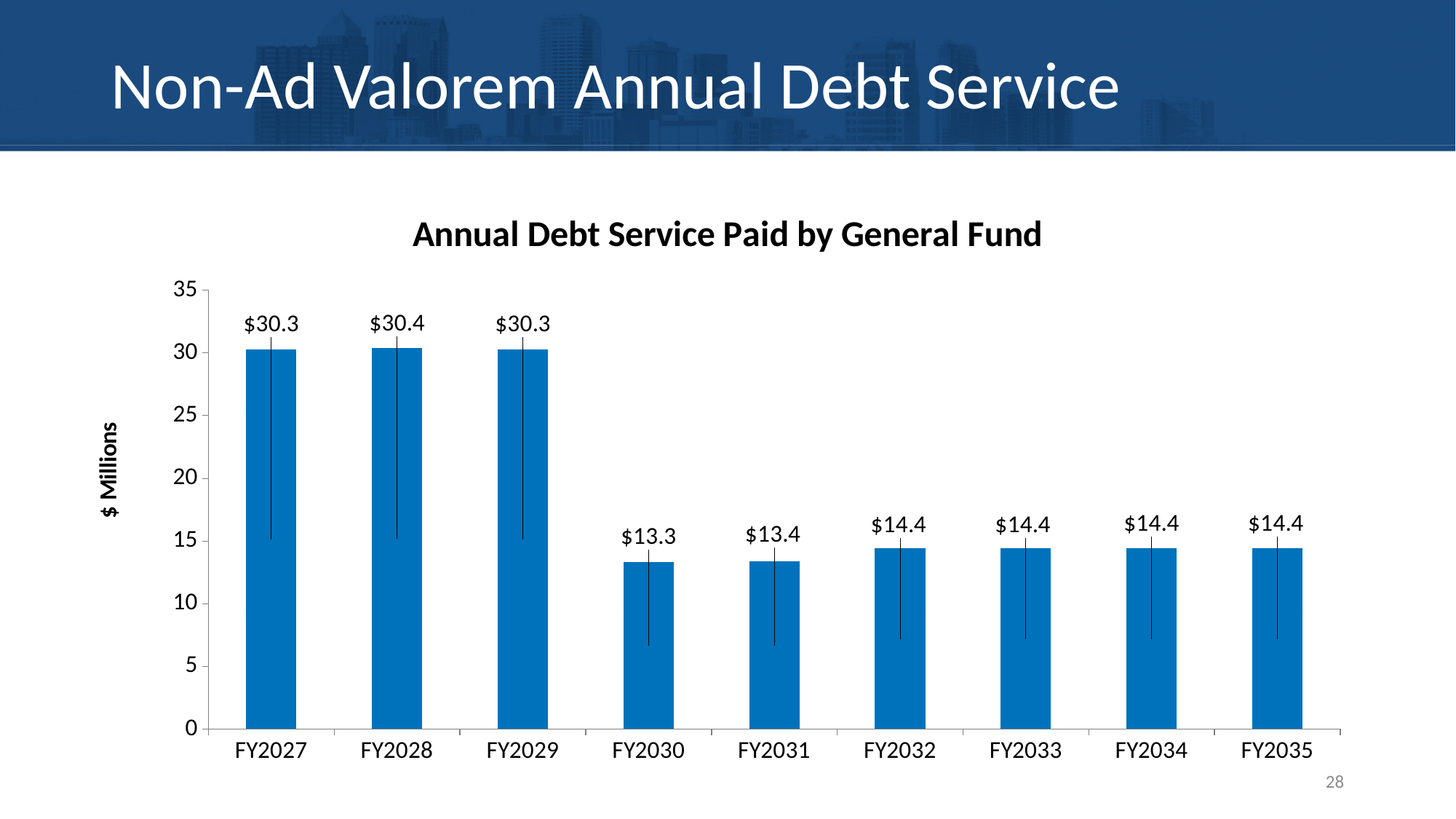

# Non-Ad Valorem Annual Debt Service

### Chart: Annual Debt Service Paid by General Fund

| Category | Total General Fund Debt Service |
|---|---|
| FY2027 | 30.3 |
| FY2028 | 30.4 |
| FY2029 | 30.3 |
| FY2030 | 13.3 |
| FY2031 | 13.4 |
| FY2032 | 14.4 |
| FY2033 | 14.4 |
| FY2034 | 14.4 |
| FY2035 | 14.4 |
28